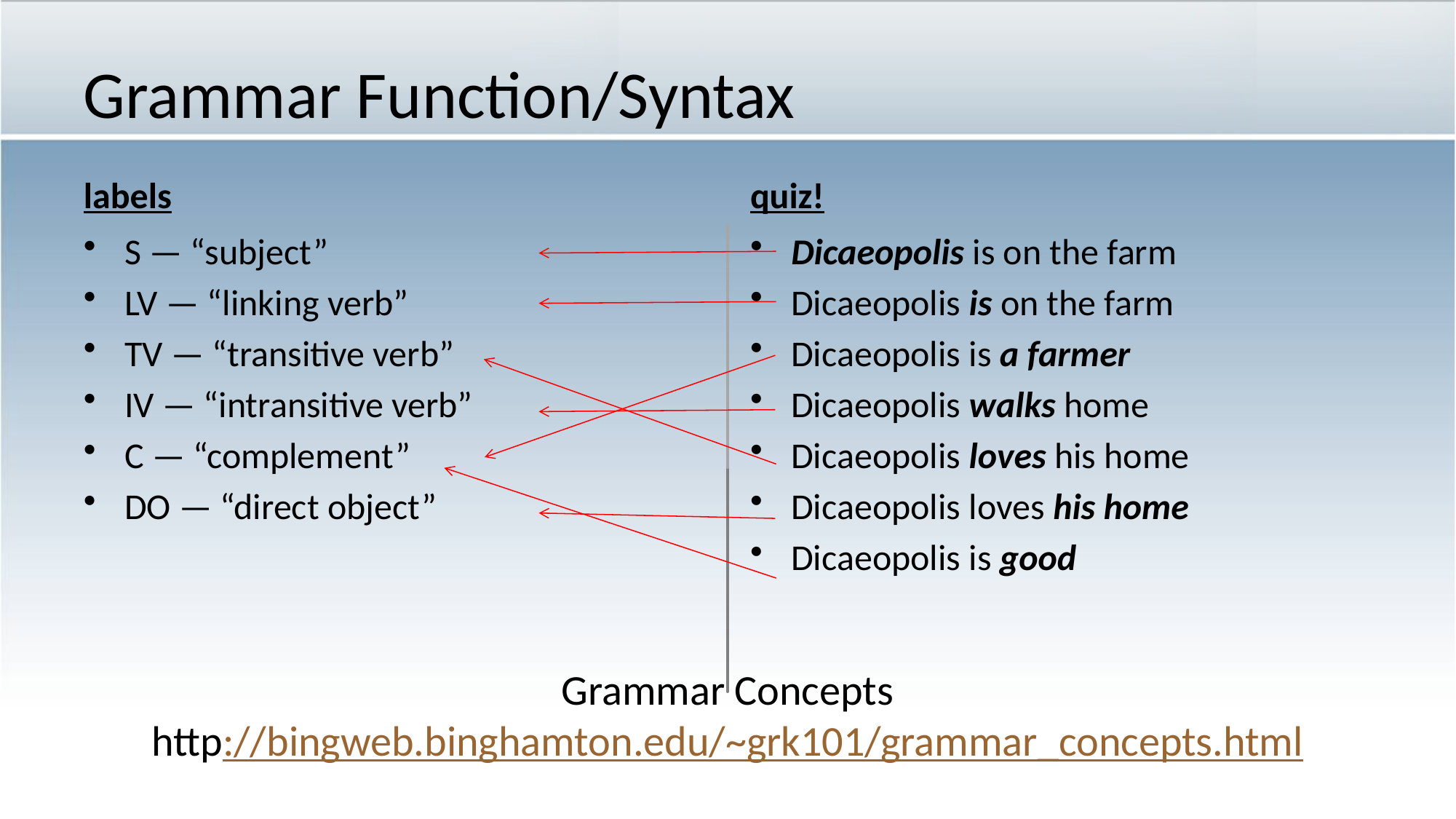

# Grammar Function/Syntax
labels
quiz!
S — “subject”
LV — “linking verb”
TV — “transitive verb”
IV — “intransitive verb”
C — “complement”
DO — “direct object”
Dicaeopolis is on the farm
Dicaeopolis is on the farm
Dicaeopolis is a farmer
Dicaeopolis walks home
Dicaeopolis loves his home
Dicaeopolis loves his home
Dicaeopolis is good
Grammar Concepts
http://bingweb.binghamton.edu/~grk101/grammar_concepts.html